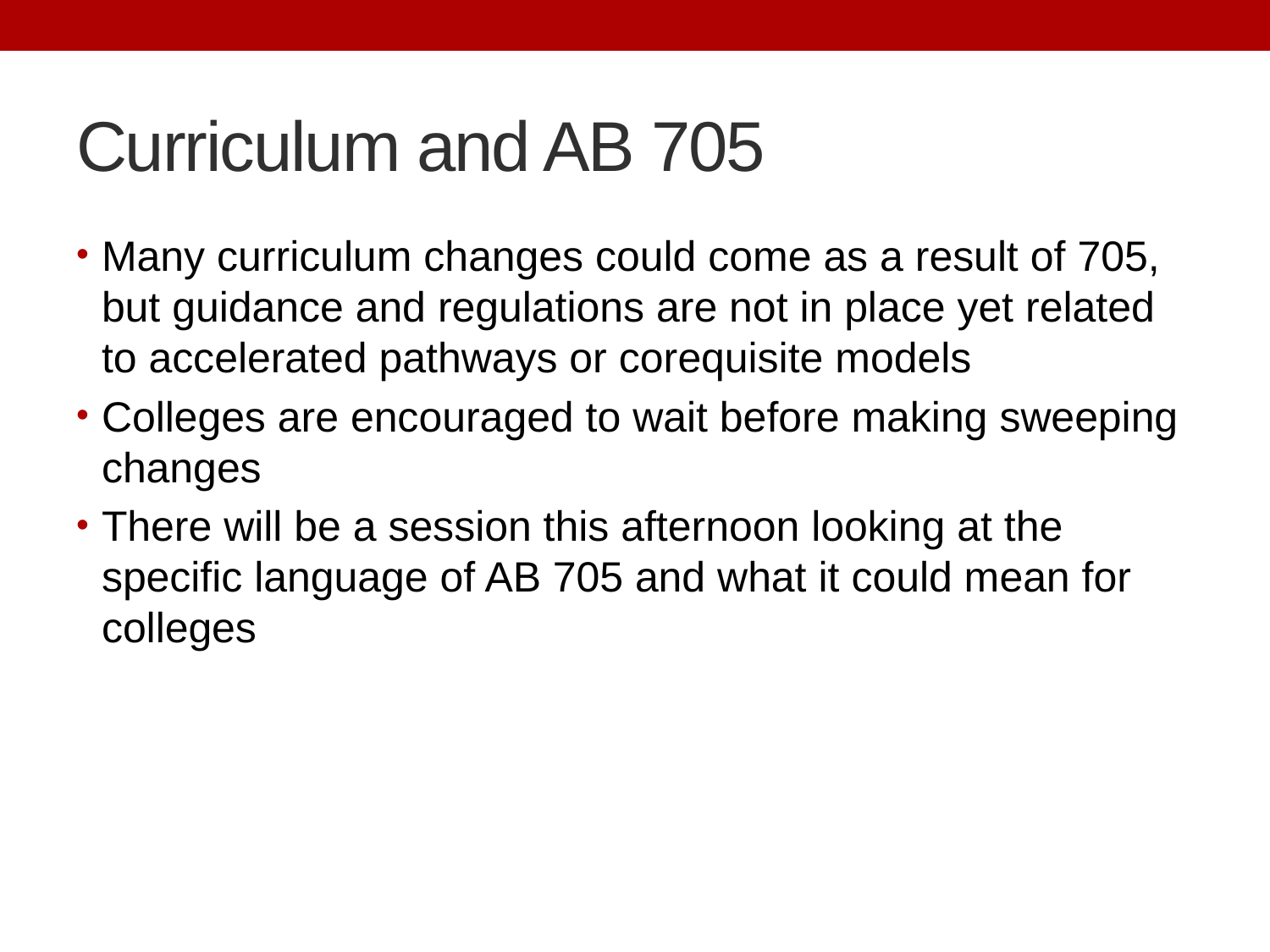

# Curriculum and AB 705
Many curriculum changes could come as a result of 705, but guidance and regulations are not in place yet related to accelerated pathways or corequisite models
Colleges are encouraged to wait before making sweeping changes
There will be a session this afternoon looking at the specific language of AB 705 and what it could mean for colleges